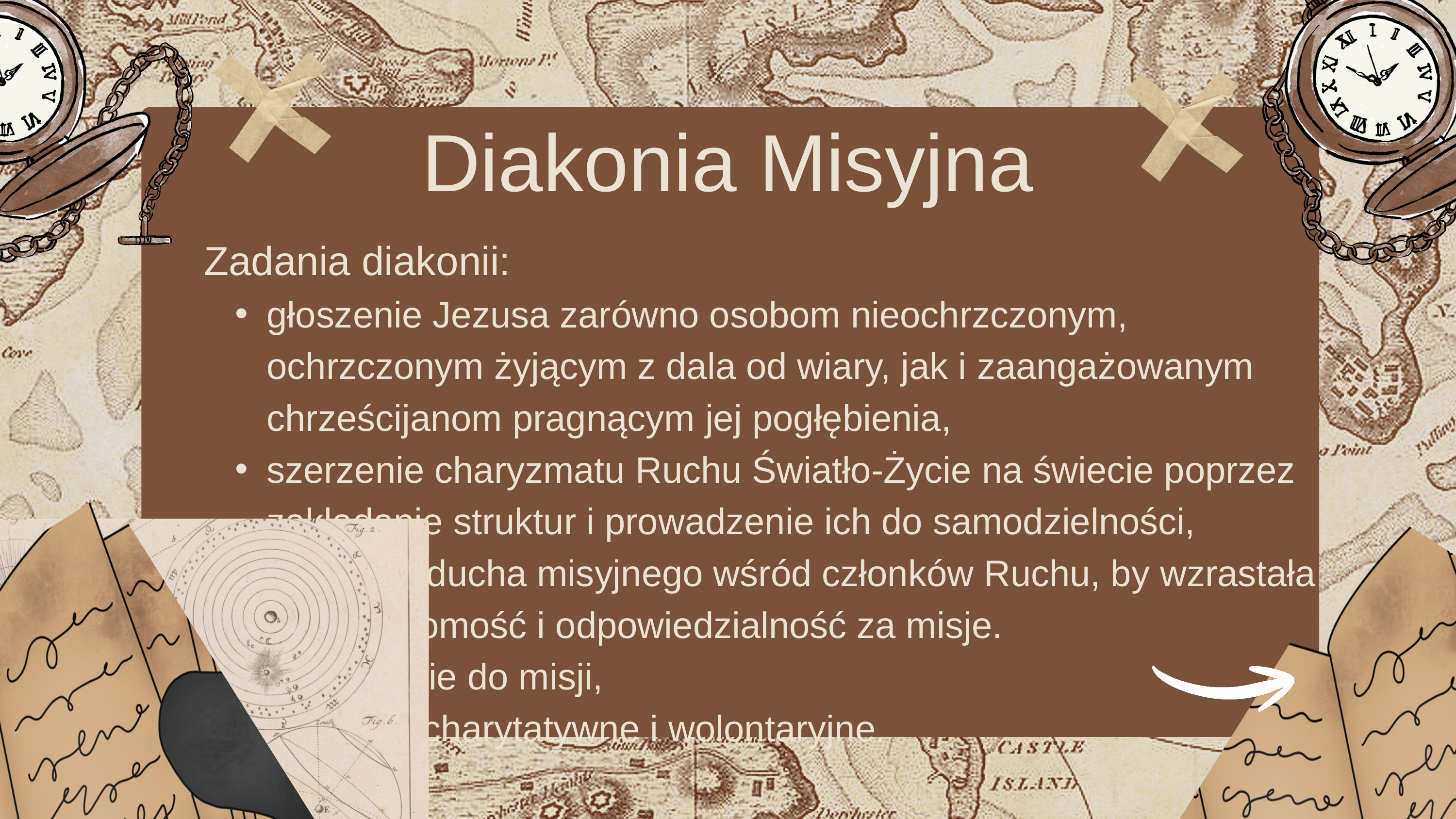

Diakonia Misyjna
Zadania diakonii:
głoszenie Jezusa zarówno osobom nieochrzczonym, ochrzczonym żyjącym z dala od wiary, jak i zaangażowanym chrześcijanom pragnącym jej pogłębienia,
szerzenie charyzmatu Ruchu Światło-Życie na świecie poprzez zakładanie struktur i prowadzenie ich do samodzielności,
budzenie ducha misyjnego wśród członków Ruchu, by wzrastała ich świadomość i odpowiedzialność za misje.
formowanie do misji,
działania charytatywne i wolontaryjne.